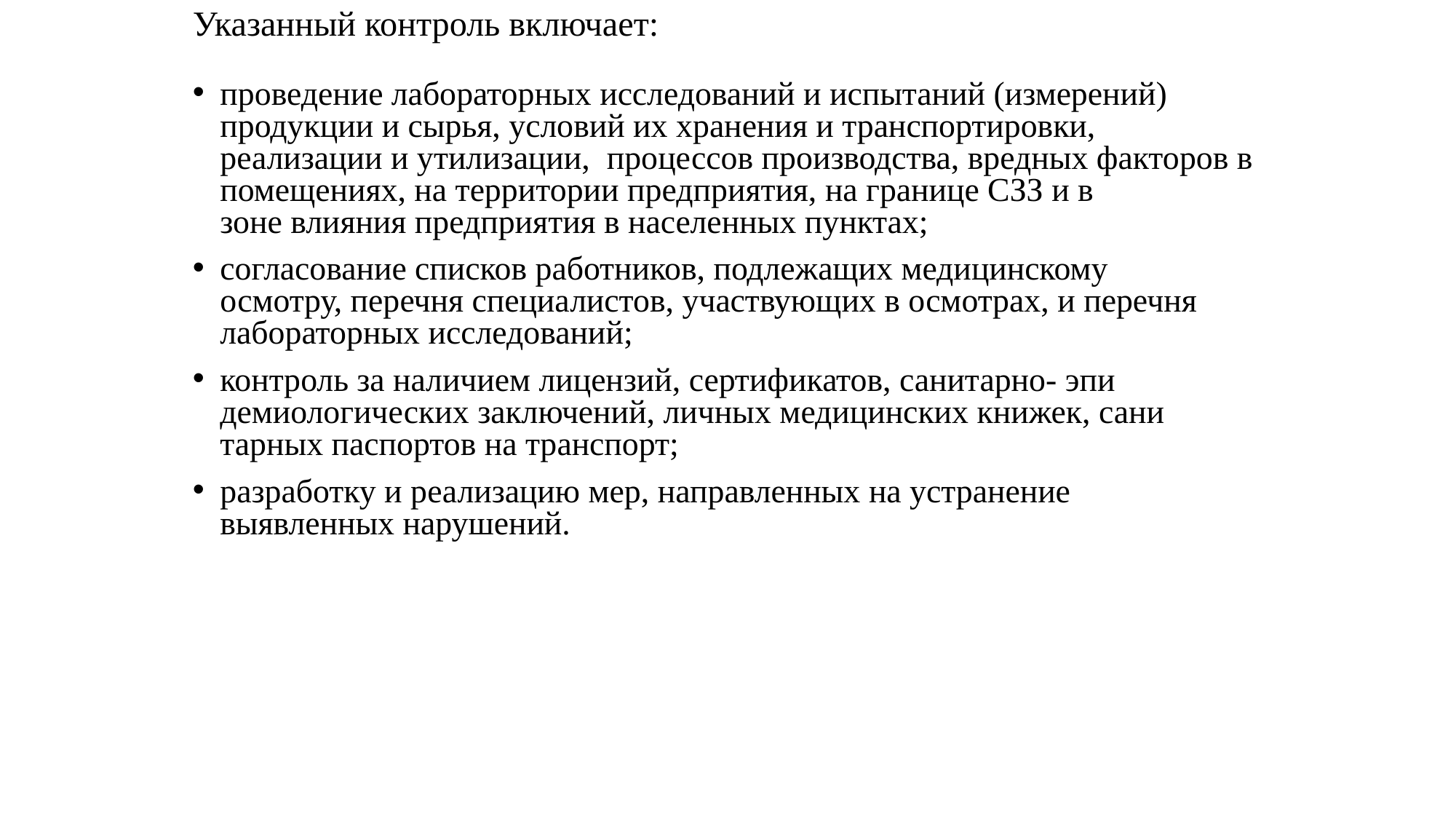

# Указанный контроль включает:
проведение лабораторных исследований и испытаний (измерений) продукции и сырья, условий их хранения и транспортировки,
реализации и утилизации,  процессов производства, вредных факторов в помещениях, на территории предприятия, на границе СЗЗ и в
зоне влияния предприятия в населенных пунктах;
согласование списков работников, подлежащих медицинскому
осмотру, перечня специалистов, участвующих в осмотрах, и перечня
лабораторных исследований;
контроль за наличием лицензий, сертификатов, санитарно- эпи­
демиологических заключений, личных медицинских книжек, сани­
тарных паспортов на транспорт;
разработку и реализацию мер, направленных на устранение
выявленных нарушений.